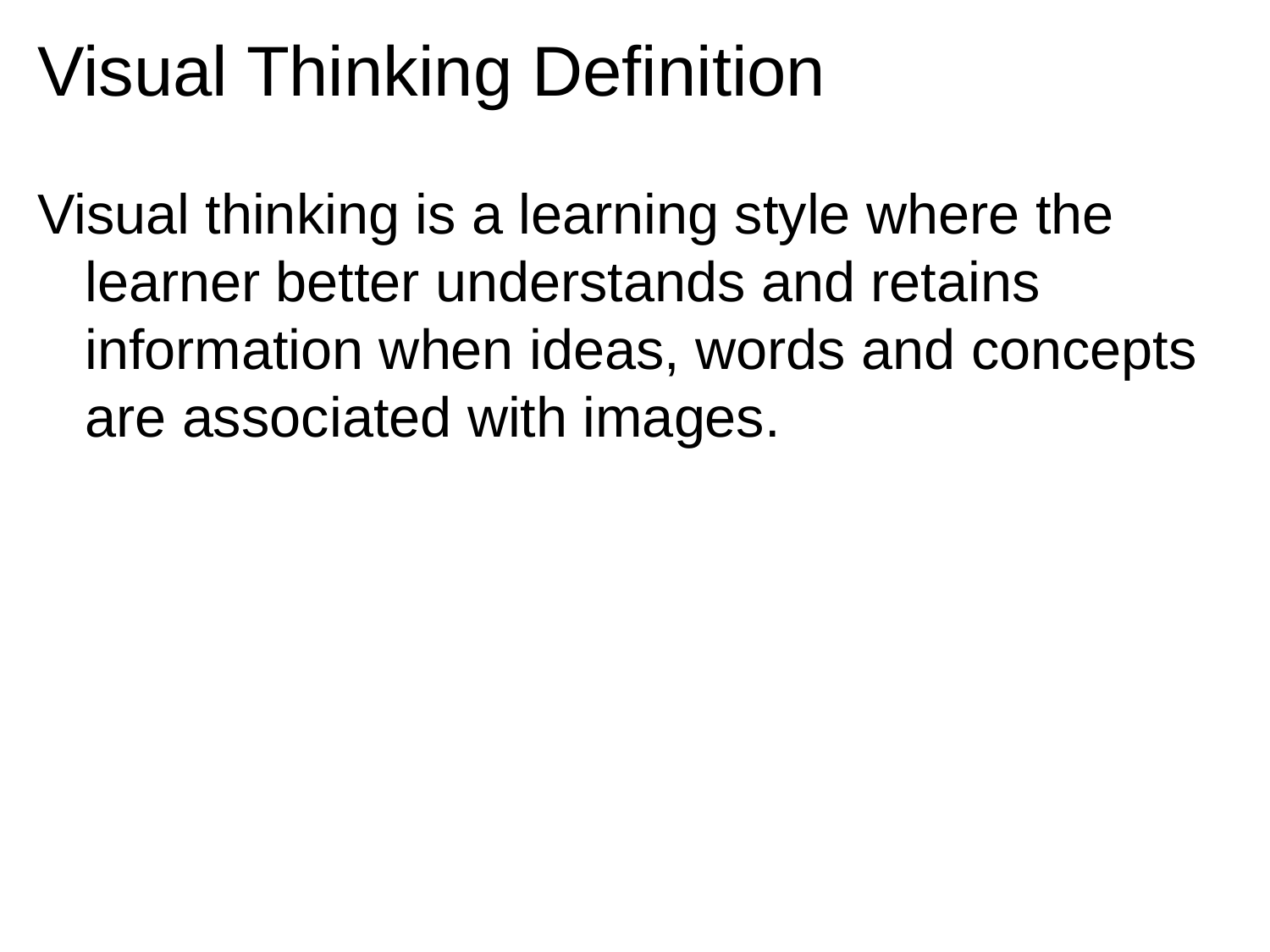

# Visual Thinking Definition
Visual thinking is a learning style where the learner better understands and retains information when ideas, words and concepts are associated with images.